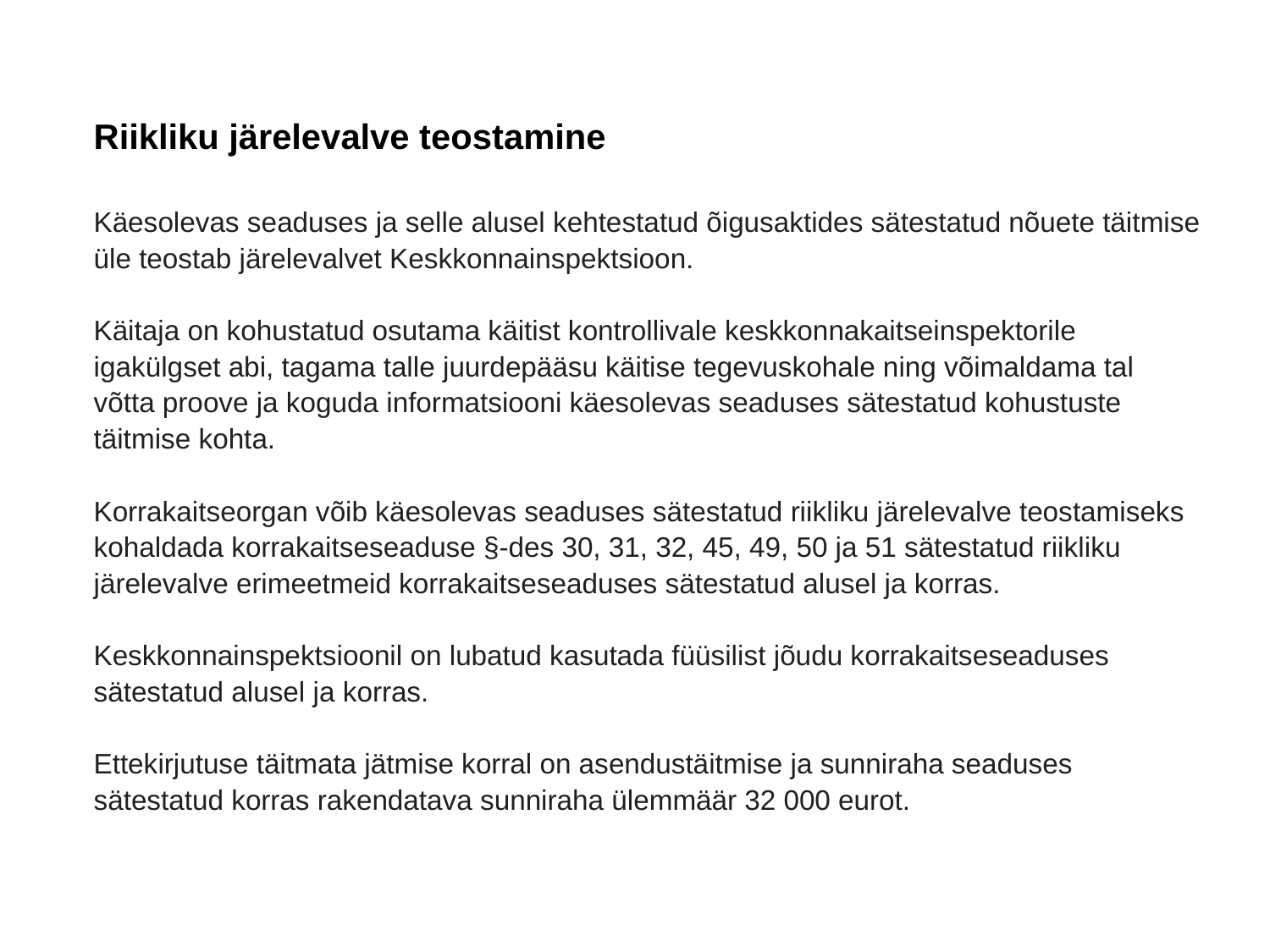

Riikliku järelevalve teostamine

Käesolevas seaduses ja selle alusel kehtestatud õigusaktides sätestatud nõuete täitmise üle teostab järelevalvet Keskkonnainspektsioon.

Käitaja on kohustatud osutama käitist kontrollivale keskkonnakaitseinspektorile igakülgset abi, tagama talle juurdepääsu käitise tegevuskohale ning võimaldama tal võtta proove ja koguda informatsiooni käesolevas seaduses sätestatud kohustuste täitmise kohta.

Korrakaitseorgan võib käesolevas seaduses sätestatud riikliku järelevalve teostamiseks kohaldada korrakaitseseaduse §-des 30, 31, 32, 45, 49, 50 ja 51 sätestatud riikliku järelevalve erimeetmeid korrakaitseseaduses sätestatud alusel ja korras.
Keskkonnainspektsioonil on lubatud kasutada füüsilist jõudu korrakaitseseaduses sätestatud alusel ja korras.
Ettekirjutuse täitmata jätmise korral on asendustäitmise ja sunniraha seaduses sätestatud korras rakendatava sunniraha ülemmäär 32 000 eurot.